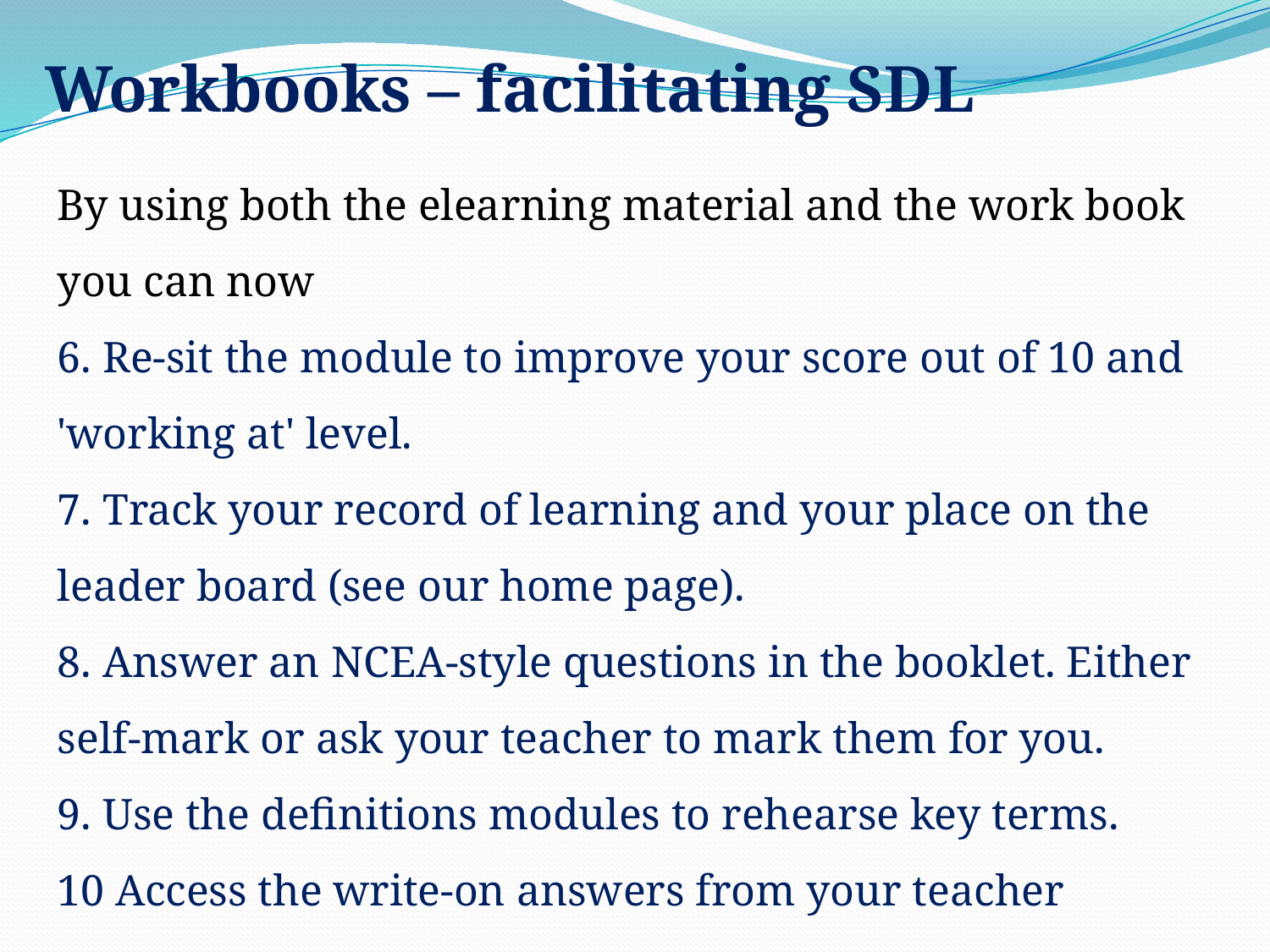

Workbooks – facilitating SDL
By using both the elearning material and the work book you can now
6. Re-sit the module to improve your score out of 10 and 'working at' level.
7. Track your record of learning and your place on the leader board (see our home page).
8. Answer an NCEA-style questions in the booklet. Either self-mark or ask your teacher to mark them for you.
9. Use the definitions modules to rehearse key terms.
10 Access the write-on answers from your teacher